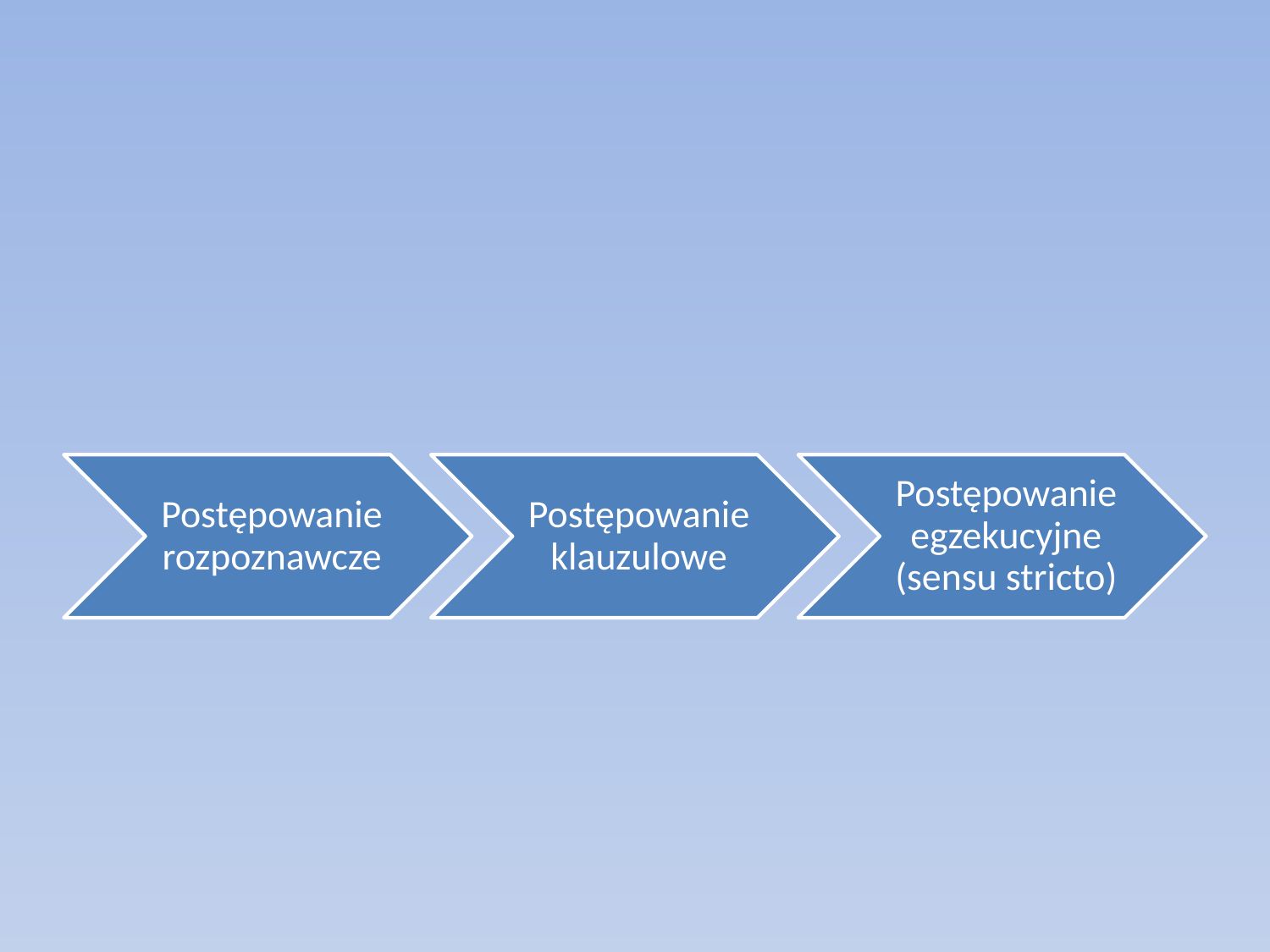

#
Postępowanie rozpoznawcze
Postępowanie klauzulowe
Postępowanie egzekucyjne (sensu stricto)